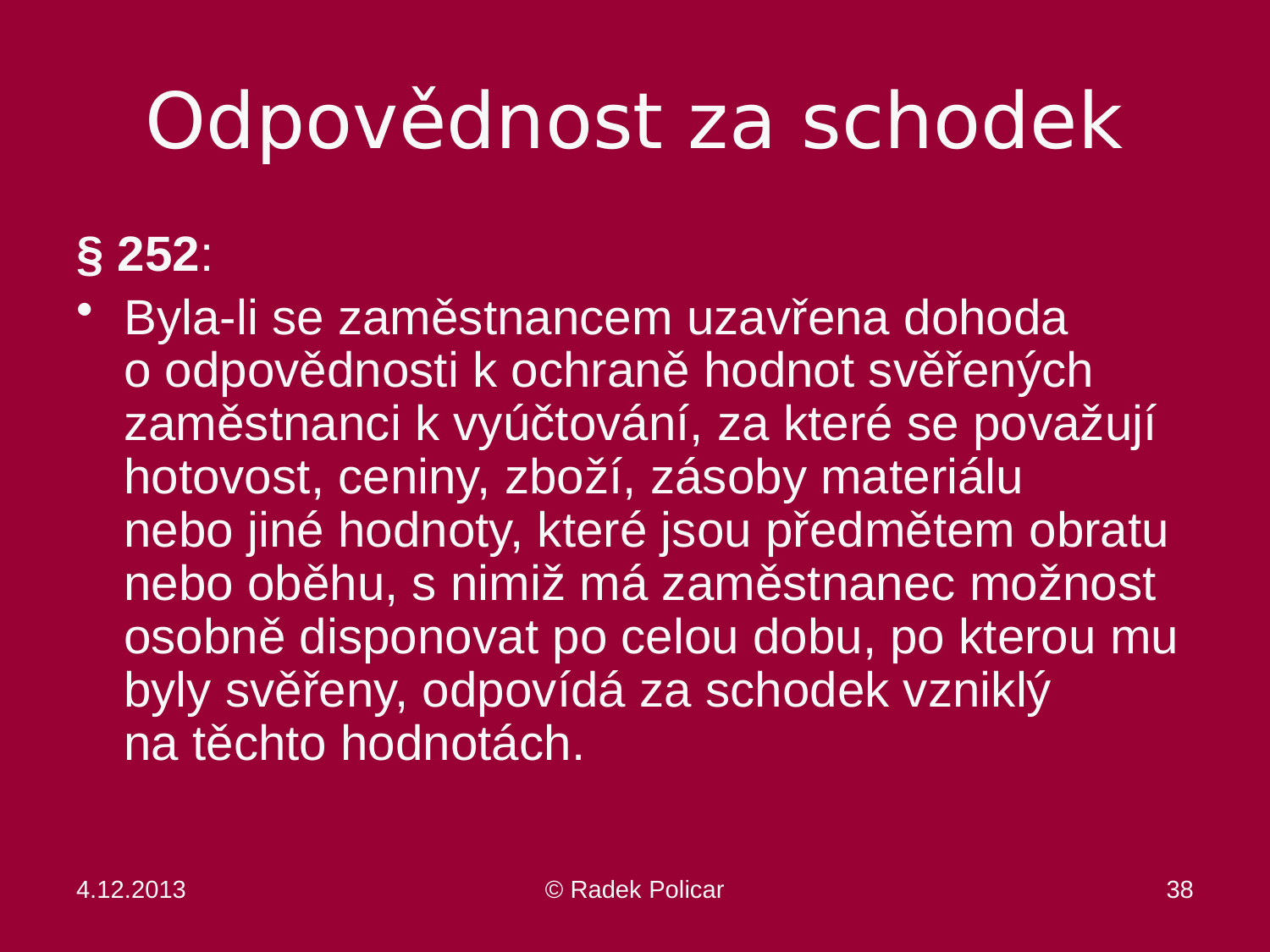

# Odpovědnost za schodek
§ 252:
Byla-li se zaměstnancem uzavřena dohoda o odpovědnosti k ochraně hodnot svěřených zaměstnanci k vyúčtování, za které se považují hotovost, ceniny, zboží, zásoby materiálu
nebo jiné hodnoty, které jsou předmětem obratu nebo oběhu, s nimiž má zaměstnanec možnost osobně disponovat po celou dobu, po kterou mu byly svěřeny, odpovídá za schodek vzniklý
na těchto hodnotách.
4.12.2013
© Radek Policar
38